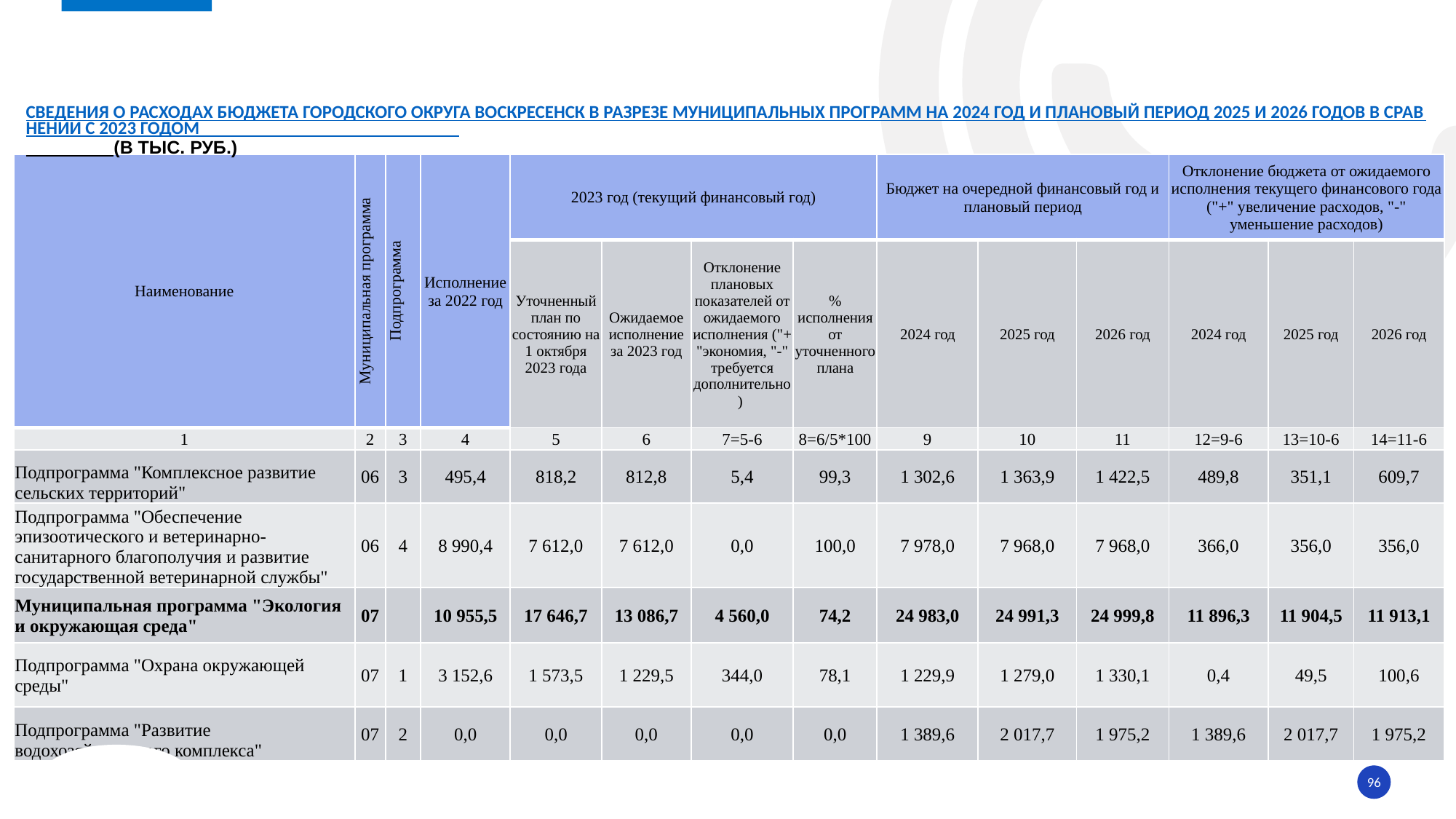

# Сведения о расходах БЮДЖЕТА ГОРОДСКОГО ОКРУГА ВОСКРЕСЕНСК в разрезе муниципальных ПРОГРАММ на 2024 год и плановый период 2025 и 2026 годов в сравнении с 2023 годом                                                                                   (в тыс. руб.)
| Наименование | Муниципальная программа | Подпрограмма | Исполнение за 2022 год | 2023 год (текущий финансовый год) |  |  |  | Бюджет на очередной финансовый год и плановый период |  |  | Отклонение бюджета от ожидаемого исполнения текущего финансового года ("+" увеличение расходов, "-" уменьшение расходов) |  |  |
| --- | --- | --- | --- | --- | --- | --- | --- | --- | --- | --- | --- | --- | --- |
|  |  |  |  | Уточненный план по состоянию на 1 октября 2023 года | Ожидаемое исполнение за 2023 год | Отклонение плановых показателей от ожидаемого исполнения ("+ "экономия, "-" требуется дополнительно) | % исполнения от уточненного плана | 2024 год | 2025 год | 2026 год | 2024 год | 2025 год | 2026 год |
| 1 | 2 | 3 | 4 | 5 | 6 | 7=5-6 | 8=6/5\*100 | 9 | 10 | 11 | 12=9-6 | 13=10-6 | 14=11-6 |
| Подпрограмма "Комплексное развитие сельских территорий" | 06 | 3 | 495,4 | 818,2 | 812,8 | 5,4 | 99,3 | 1 302,6 | 1 363,9 | 1 422,5 | 489,8 | 351,1 | 609,7 |
| Подпрограмма "Обеспечение эпизоотического и ветеринарно-санитарного благополучия и развитие государственной ветеринарной службы" | 06 | 4 | 8 990,4 | 7 612,0 | 7 612,0 | 0,0 | 100,0 | 7 978,0 | 7 968,0 | 7 968,0 | 366,0 | 356,0 | 356,0 |
| Муниципальная программа "Экология и окружающая среда" | 07 |  | 10 955,5 | 17 646,7 | 13 086,7 | 4 560,0 | 74,2 | 24 983,0 | 24 991,3 | 24 999,8 | 11 896,3 | 11 904,5 | 11 913,1 |
| Подпрограмма "Охрана окружающей среды" | 07 | 1 | 3 152,6 | 1 573,5 | 1 229,5 | 344,0 | 78,1 | 1 229,9 | 1 279,0 | 1 330,1 | 0,4 | 49,5 | 100,6 |
| Подпрограмма "Развитие водохозяйственного комплекса" | 07 | 2 | 0,0 | 0,0 | 0,0 | 0,0 | 0,0 | 1 389,6 | 2 017,7 | 1 975,2 | 1 389,6 | 2 017,7 | 1 975,2 |

96